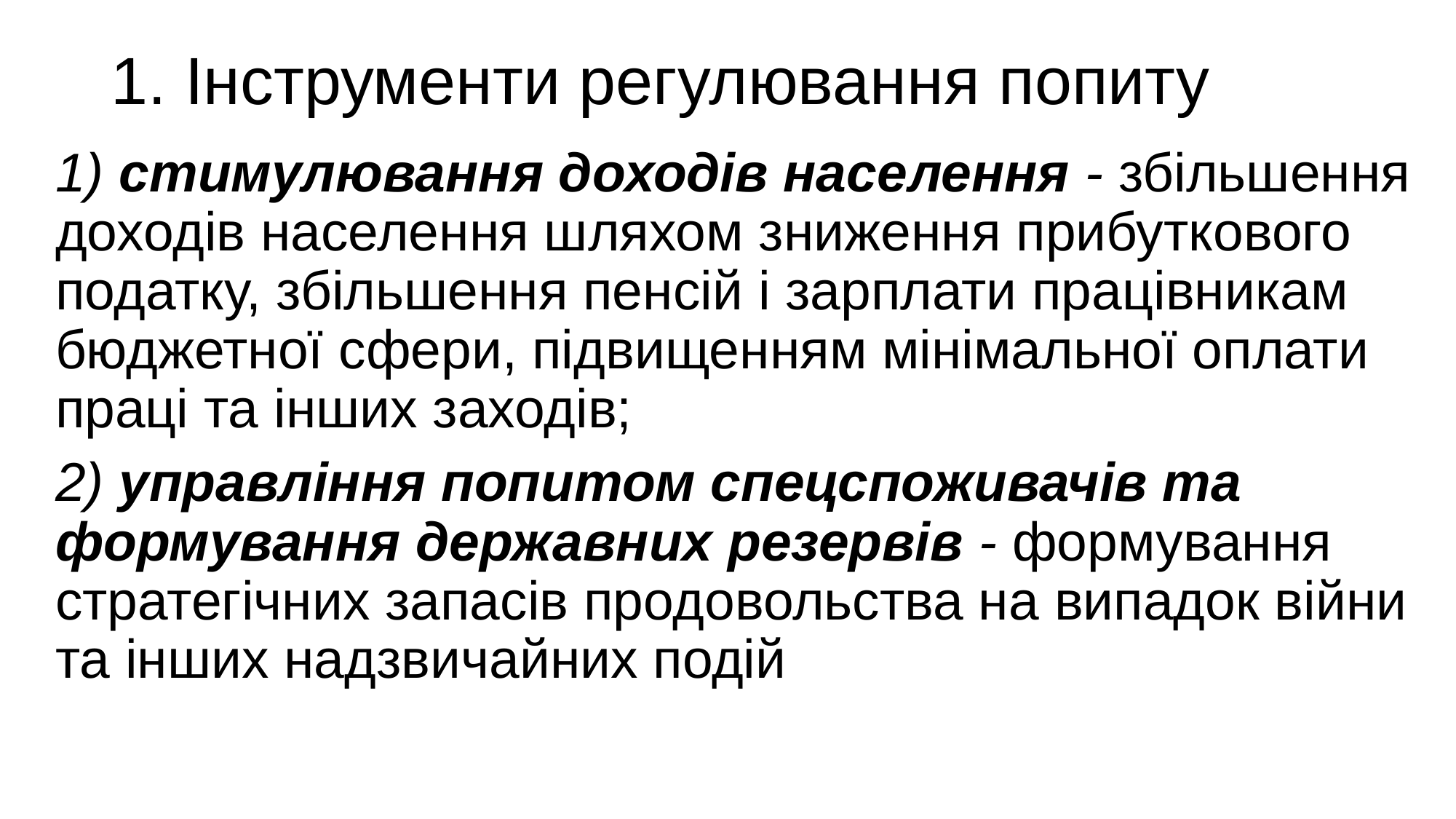

# 1. Інструменти регулювання попиту
1) стимулювання доходів населення - збільшення доходів населення шляхом зниження прибуткового податку, збільшення пенсій і зарплати працівникам бюджетної сфери, підвищенням мінімальної оплати праці та інших заходів;
2) управління попитом спецспоживачів та формування державних резервів - формування стратегічних запасів продовольства на випадок війни та інших надзвичайних подій